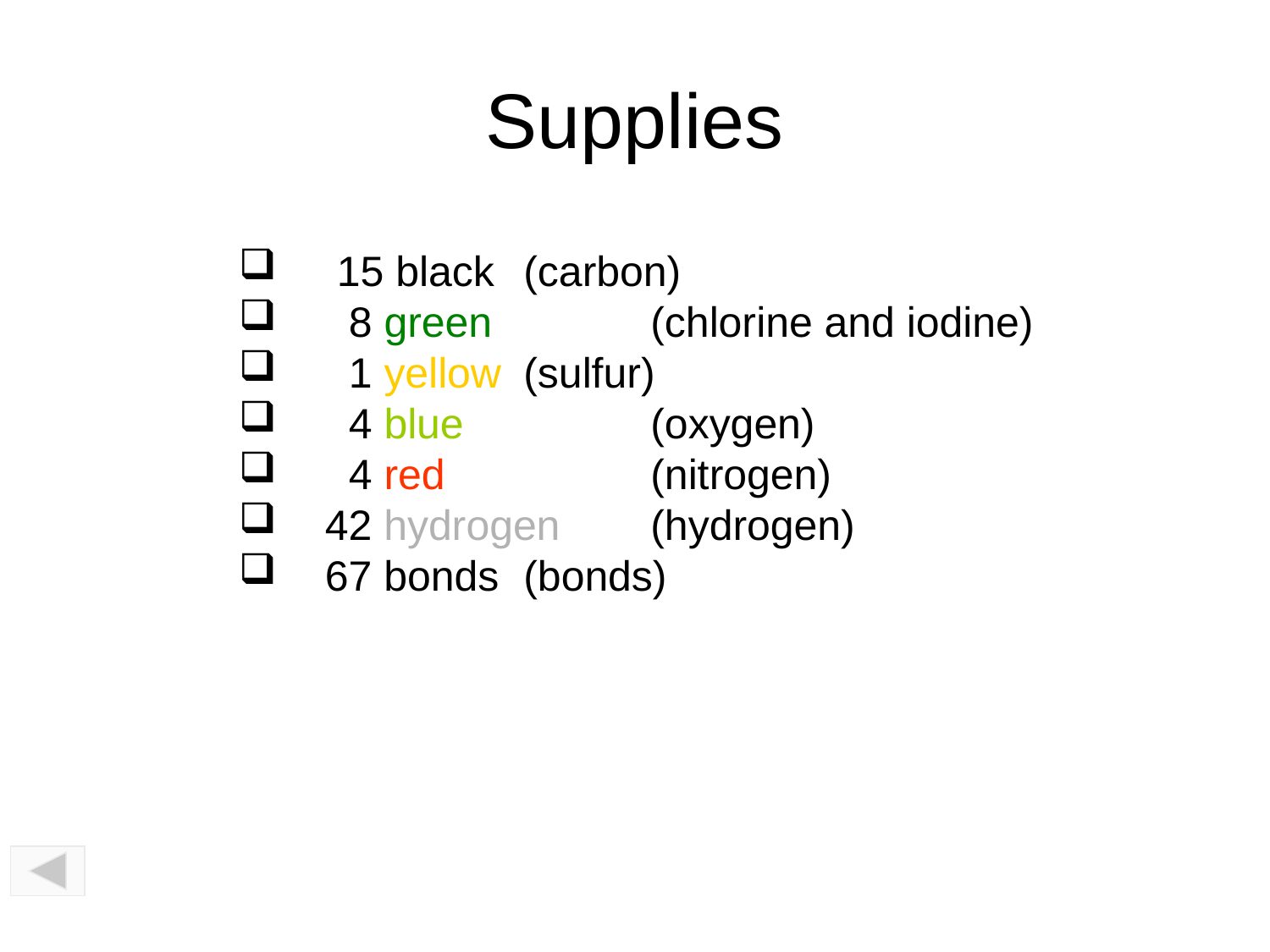

# Supplies
     15 black	(carbon)
      8 green		(chlorine and iodine)
      1 yellow	(sulfur)
      4 blue		(oxygen)
      4 red		(nitrogen)
    42 hydrogen	(hydrogen)
    67 bonds	(bonds)